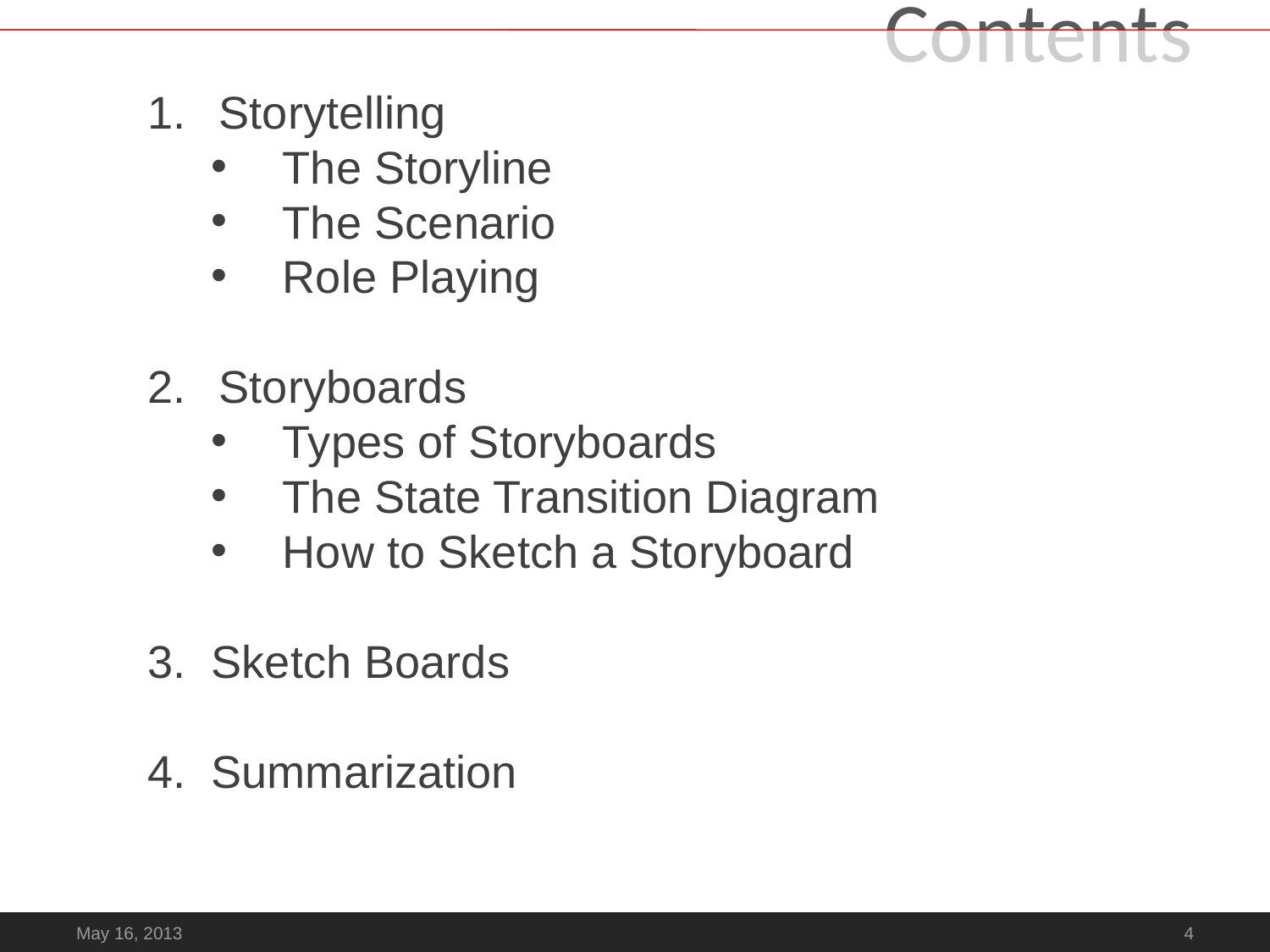

# Contents

Storytelling
The Storyline
The Scenario
Role Playing

Storyboards
Types of Storyboards
The State Transition Diagram
How to Sketch a Storyboard

Sketch Boards

Summarization

May 16, 2013
4